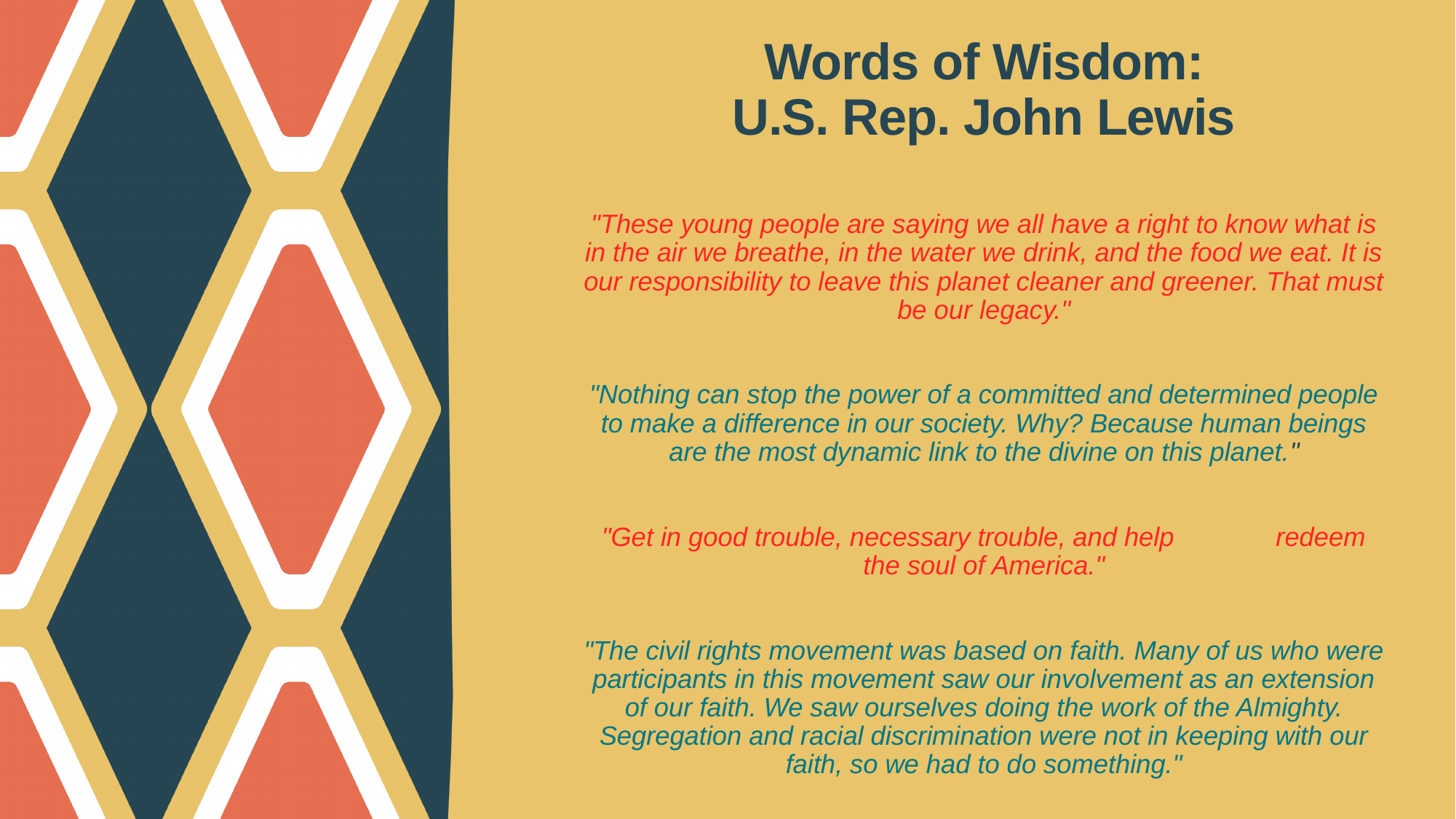

# Words of Wisdom: U.S. Rep. John Lewis

"These young people are saying we all have a right to know what is in the air we breathe, in the water we drink, and the food we eat. It is our responsibility to leave this planet cleaner and greener. That must be our legacy."

"Nothing can stop the power of a committed and determined people to make a difference in our society. Why? Because human beings are the most dynamic link to the divine on this planet."

"Get in good trouble, necessary trouble, and help              redeem the soul of America."

"The civil rights movement was based on faith. Many of us who were participants in this movement saw our involvement as an extension of our faith. We saw ourselves doing the work of the Almighty. Segregation and racial discrimination were not in keeping with our faith, so we had to do something."